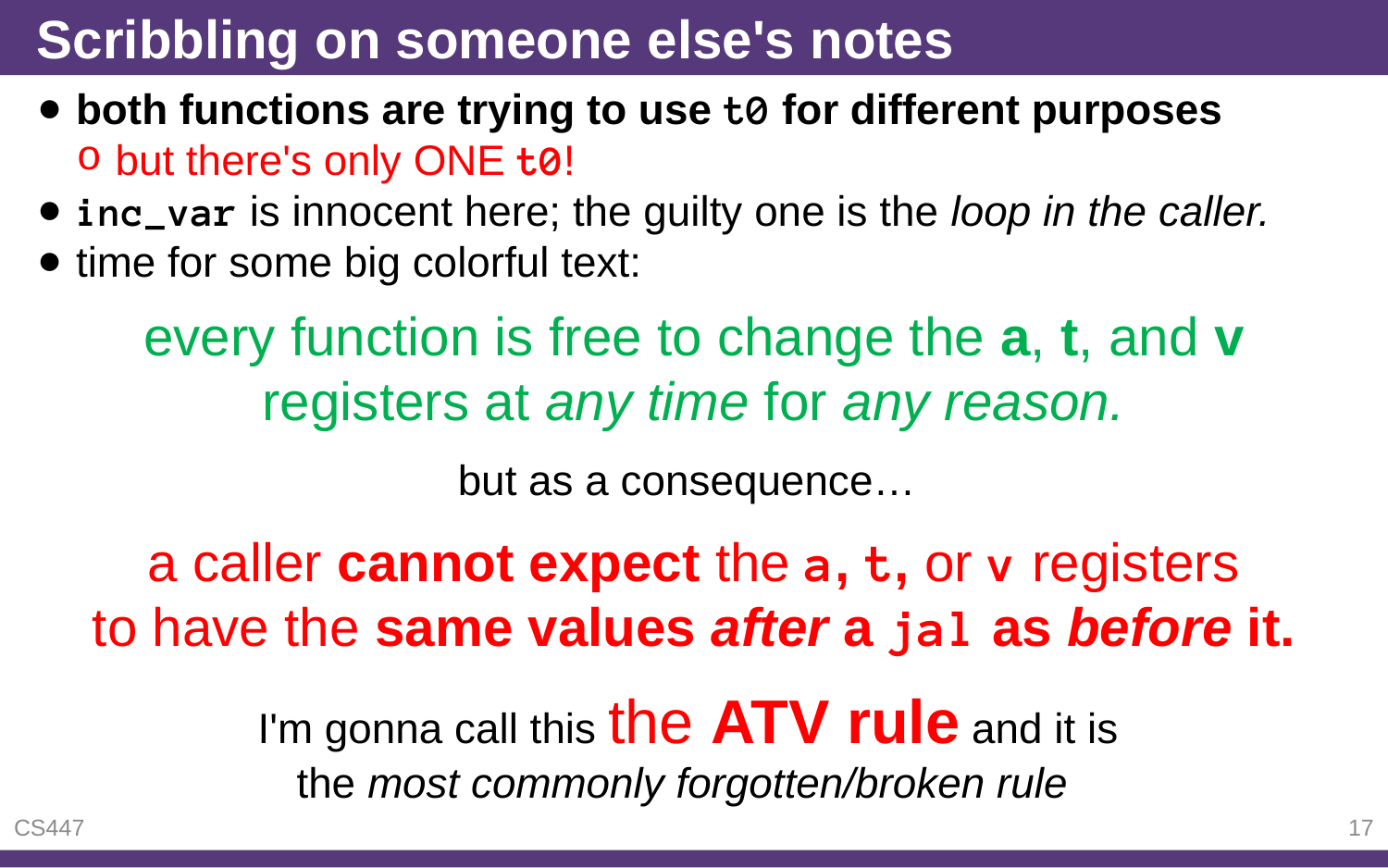

# Scribbling on someone else's notes
both functions are trying to use t0 for different purposes
but there's only ONE t0!
inc_var is innocent here; the guilty one is the loop in the caller.
time for some big colorful text:
every function is free to change the a, t, and v
registers at any time for any reason.
but as a consequence…
a caller cannot expect the a, t, or v registers
to have the same values after a jal as before it.
I'm gonna call this the ATV rule and it is the most commonly forgotten/broken rule
CS447
17